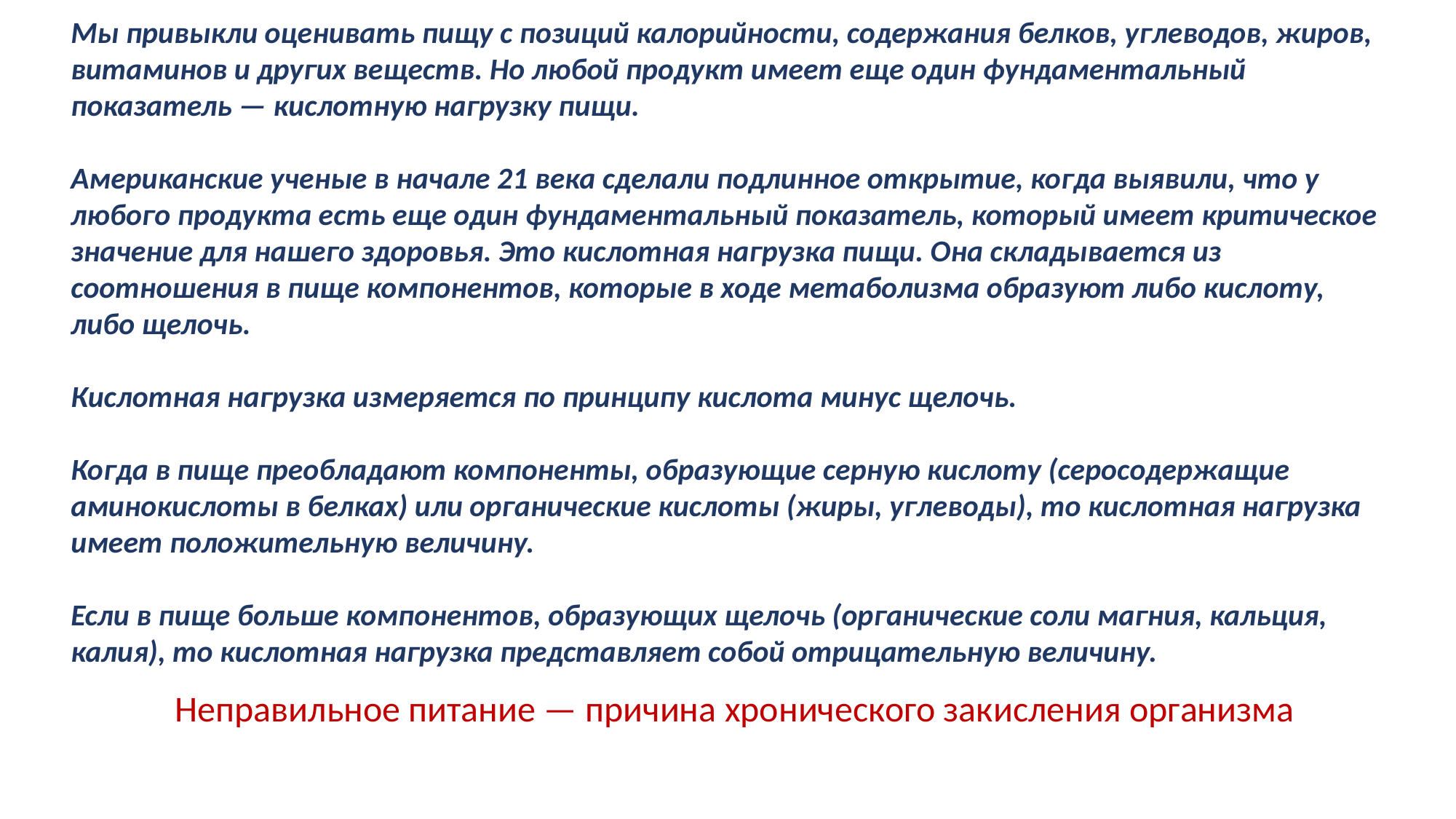

Мы привыкли оценивать пищу с позиций калорийности, содержания белков, углеводов, жиров, витаминов и других веществ. Но любой продукт имеет еще один фундаментальный показатель — кислотную нагрузку пищи.

Американские ученые в начале 21 века сделали подлинное открытие, когда выявили, что у любого продукта есть еще один фундаментальный показатель, который имеет критическое значение для нашего здоровья. Это кислотная нагрузка пищи. Она складывается из соотношения в пище компонентов, которые в ходе метаболизма образуют либо кислоту, либо щелочь.

Кислотная нагрузка измеряется по принципу кислота минус щелочь.

Когда в пище преобладают компоненты, образующие серную кислоту (серосодержащие аминокислоты в белках) или органические кислоты (жиры, углеводы), то кислотная нагрузка имеет положительную величину.

Если в пище больше компонентов, образующих щелочь (органические соли магния, кальция, калия), то кислотная нагрузка представляет собой отрицательную величину.
Неправильное питание — причина хронического закисления организма